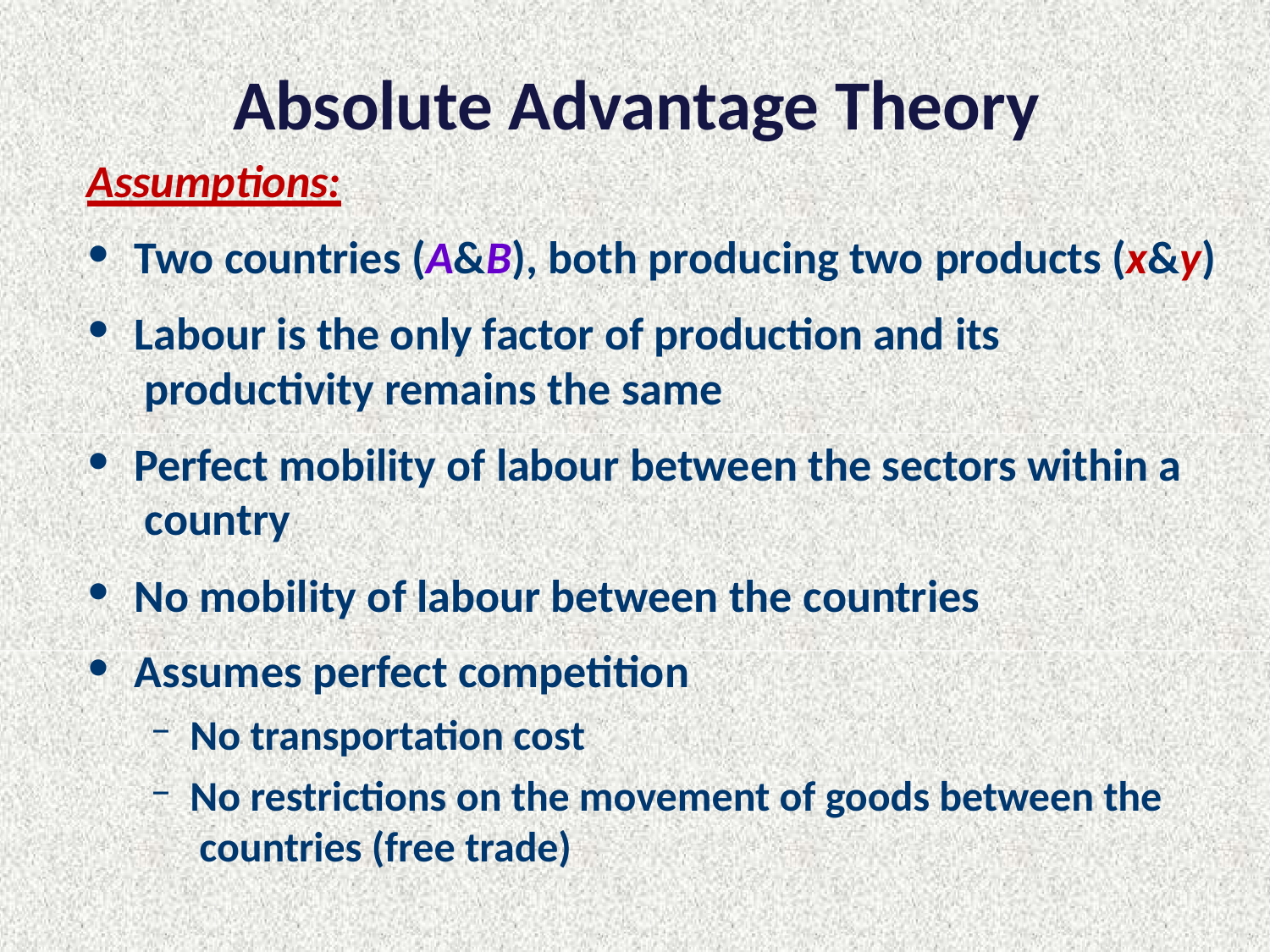

# Absolute Advantage Theory
Assumptions:
Two countries (A&B), both producing two products (x&y)
Labour is the only factor of production and its  productivity remains the same
Perfect mobility of labour between the sectors within a  country
No mobility of labour between the countries
Assumes perfect competition
No transportation cost
No restrictions on the movement of goods between the  countries (free trade)